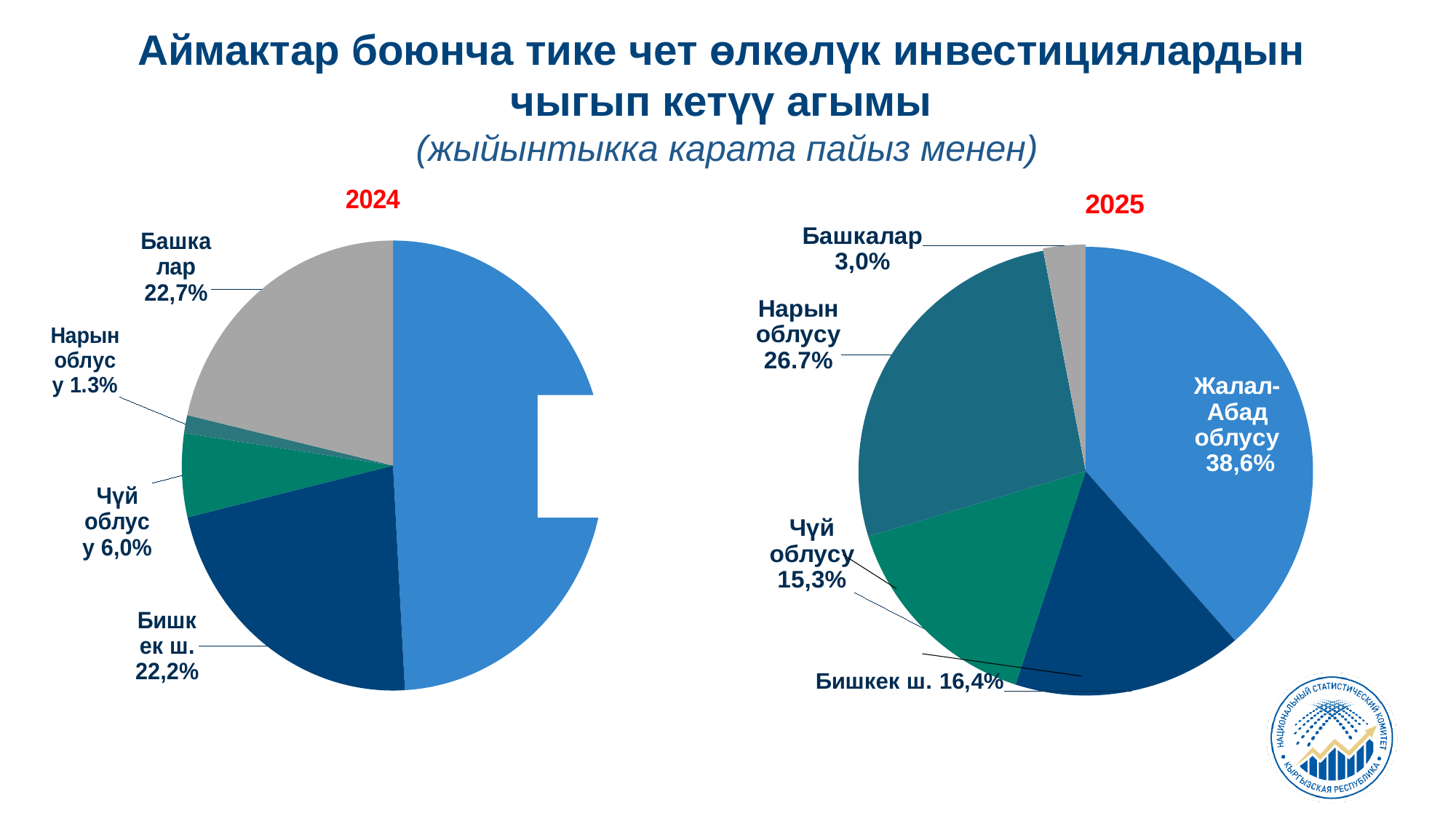

Аймактар боюнча тике чет өлкөлүк инвестициялардын
чыгып кетүү агымы
(жыйынтыкка карата пайыз менен)

### Chart:

| Category | 2024 |
|---|---|
| Джалал-Абадская | 49.1 |
| г.Бишкек | 22.2 |
| Чуйская область | 6.0 |
| Нарынская область | 1.3 |
| Другие | 21.4 |

### Chart:

| Category | 2025 |
|---|---|
| Джалал-Абадская область | 38.6 |
| г.Бишкек | 16.4 |
| Чуйская область | 15.3 |
| Нарынская область | 26.7 |
| Другие | 3.0 |
25